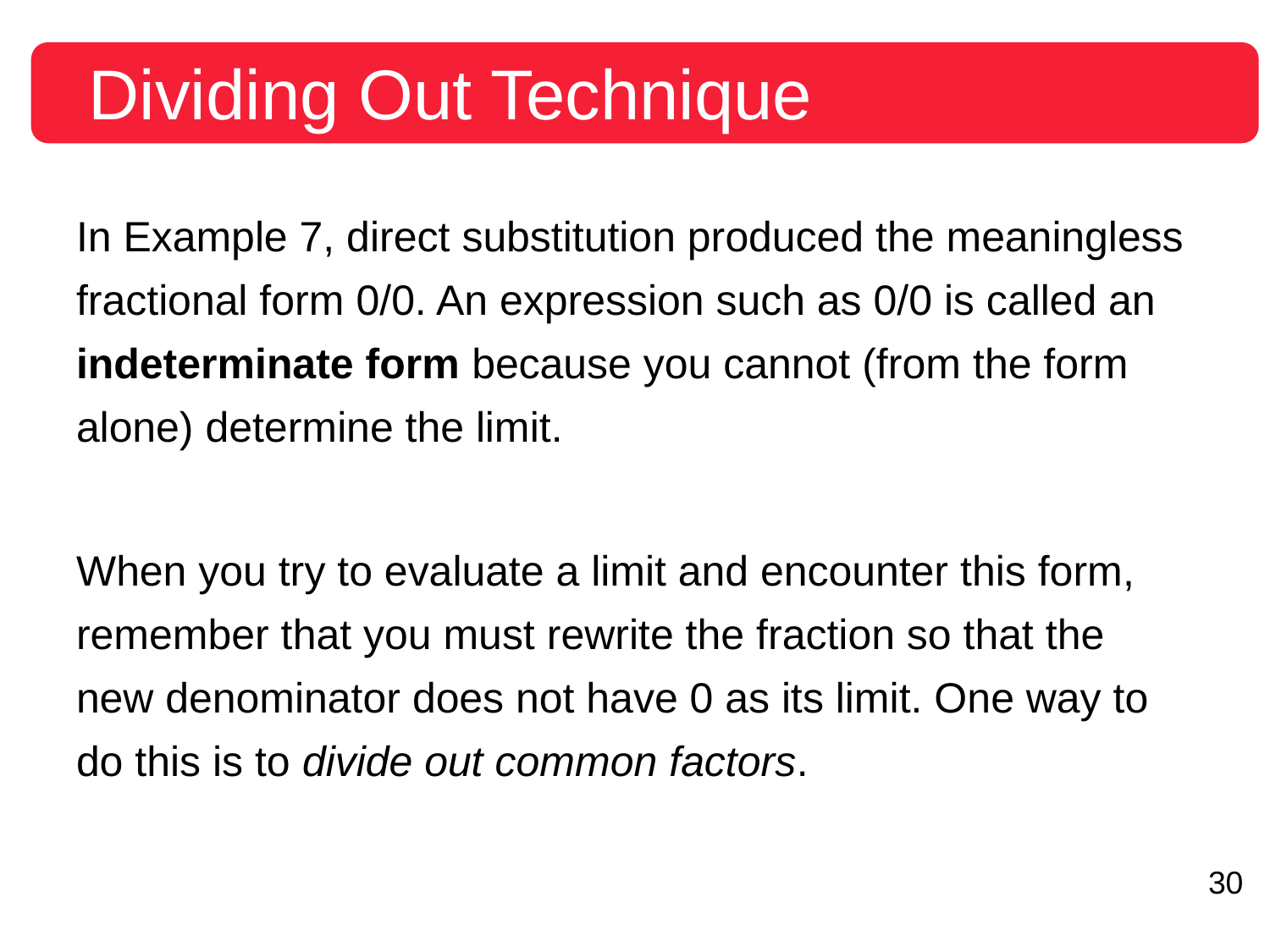

# Dividing Out Technique
In Example 7, direct substitution produced the meaningless
fractional form 0/0. An expression such as 0/0 is called an
indeterminate form because you cannot (from the form
alone) determine the limit.

When you try to evaluate a limit and encounter this form,
remember that you must rewrite the fraction so that the
new denominator does not have 0 as its limit. One way to
do this is to divide out common factors.